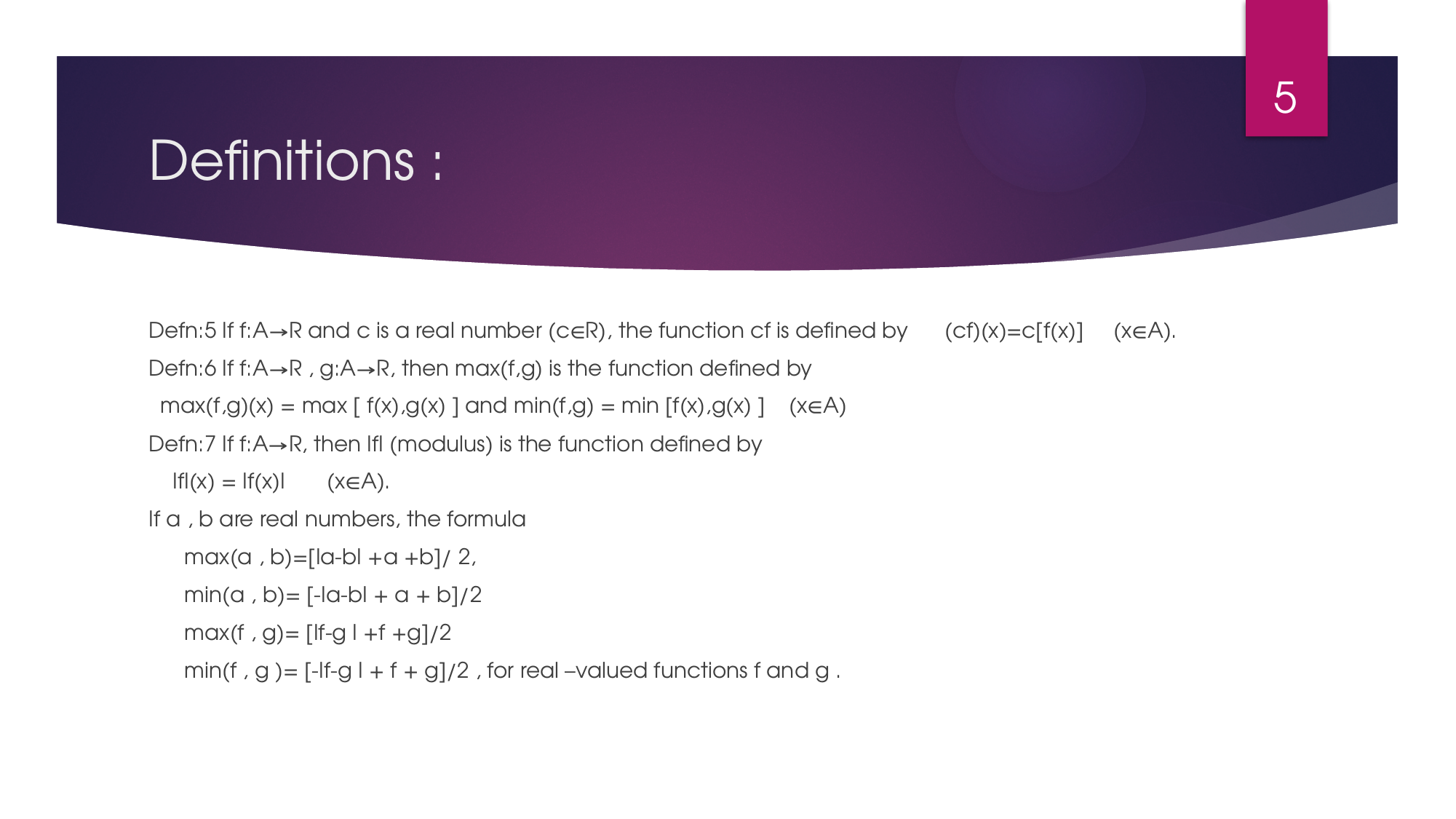

5
# Definitions :
Defn:5 If f:A→R and c is a real number (c∈R), the function cf is defined by      (cf)(x)=c[f(x)]     (x∈A).
Defn:6 If f:A→R , g:A→R, then max(f,g) is the function defined by
  max(f,g)(x) = max [ f(x),g(x) ] and min(f,g) = min [f(x),g(x) ]    (x∈A)
Defn:7 If f:A→R, then IfI (modulus) is the function defined by
    IfI(x) = If(x)I       (x∈A).
If a , b are real numbers, the formula
      max(a , b)=[Ia-bI +a +b]/ 2,
      min(a , b)= [-Ia-bI + a + b]/2
      max(f , g)= [If-g I +f +g]/2
      min(f , g )= [-If-g I + f + g]/2 , for real –valued functions f and g .